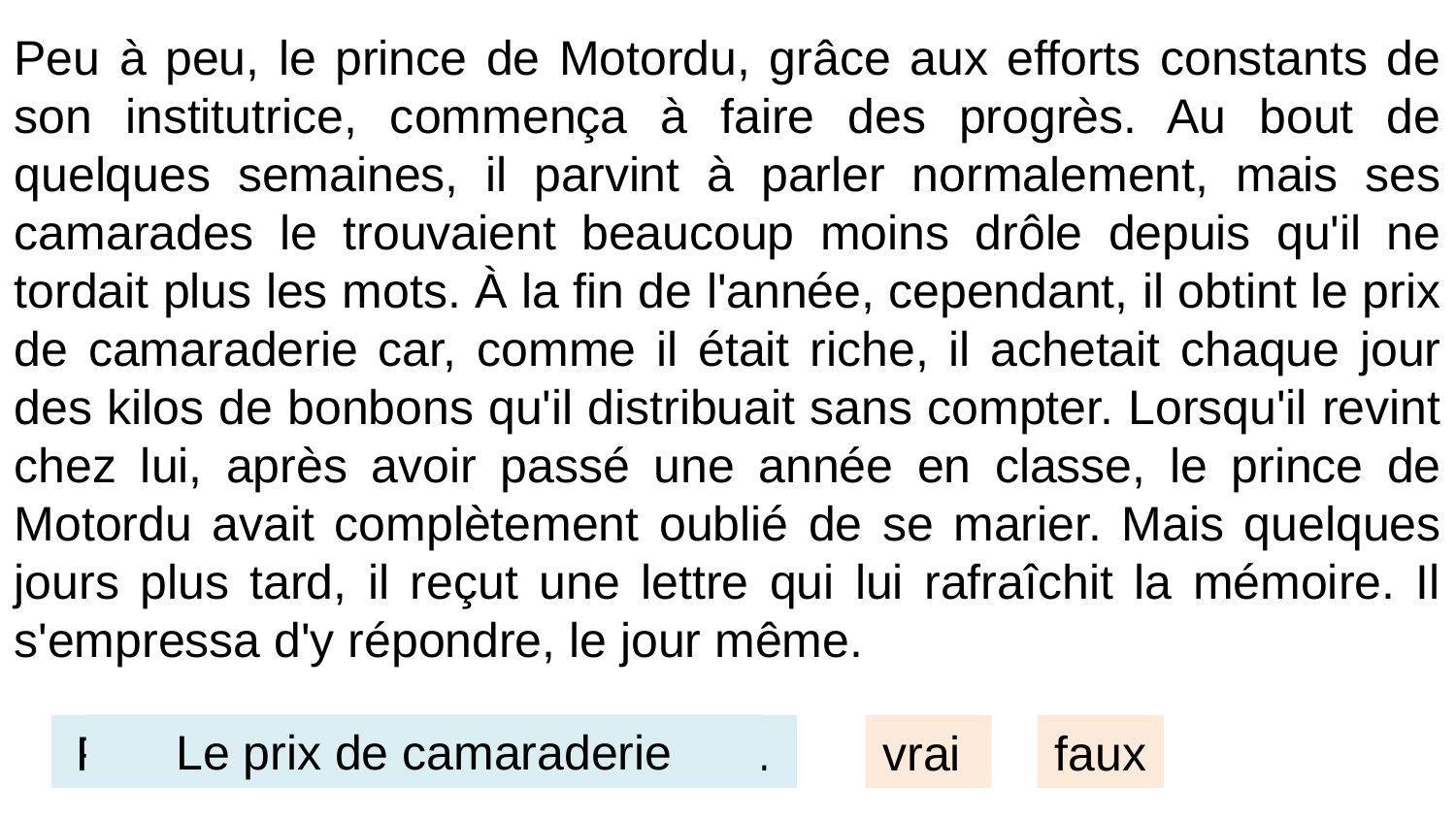

Peu à peu, le prince de Motordu, grâce aux efforts constants de son institutrice, commença à faire des progrès. Au bout de quelques semaines, il parvint à parler normalement, mais ses camarades le trouvaient beaucoup moins drôle depuis qu'il ne tordait plus les mots. À la fin de l'année, cependant, il obtint le prix de camaraderie car, comme il était riche, il achetait chaque jour des kilos de bonbons qu'il distribuait sans compter. Lorsqu'il revint chez lui, après avoir passé une année en classe, le prince de Motordu avait complètement oublié de se marier. Mais quelques jours plus tard, il reçut une lettre qui lui rafraîchit la mémoire. Il s'empressa d'y répondre, le jour même.
Le prix de camaraderie
faux
Petit à petit, le prince progresse.
vrai